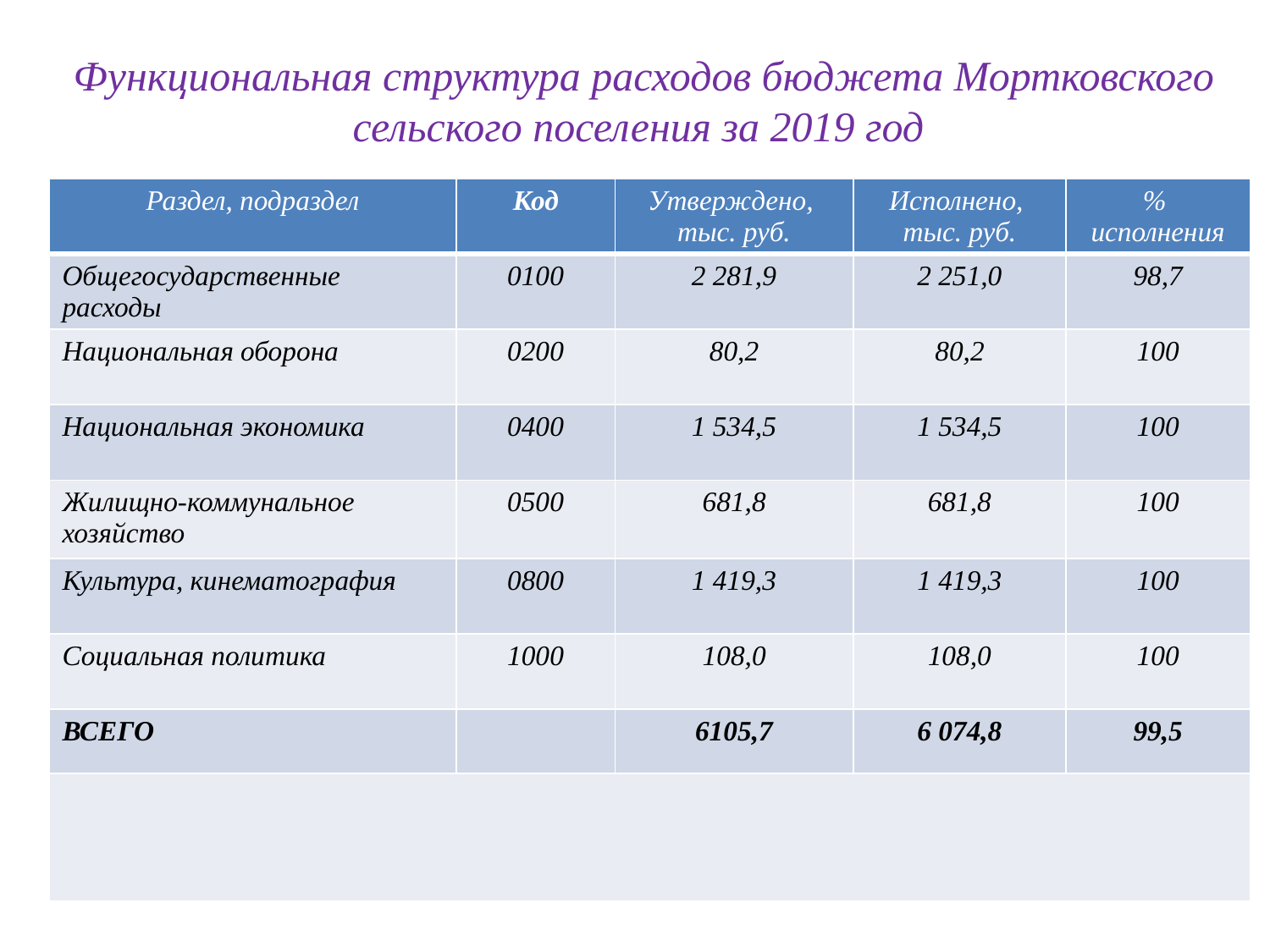

# Функциональная структура расходов бюджета Мортковского сельского поселения за 2019 год
| Раздел, подраздел | Код | Утверждено, тыс. руб. | Исполнено, тыс. руб. | % исполнения |
| --- | --- | --- | --- | --- |
| Общегосударственные расходы | 0100 | 2 281,9 | 2 251,0 | 98,7 |
| Национальная оборона | 0200 | 80,2 | 80,2 | 100 |
| Национальная экономика | 0400 | 1 534,5 | 1 534,5 | 100 |
| Жилищно-коммунальное хозяйство | 0500 | 681,8 | 681,8 | 100 |
| Культура, кинематография | 0800 | 1 419,3 | 1 419,3 | 100 |
| Социальная политика | 1000 | 108,0 | 108,0 | 100 |
| ВСЕГО |  | 6105,7 | 6 074,8 | 99,5 |
|  |  |  |  |  |